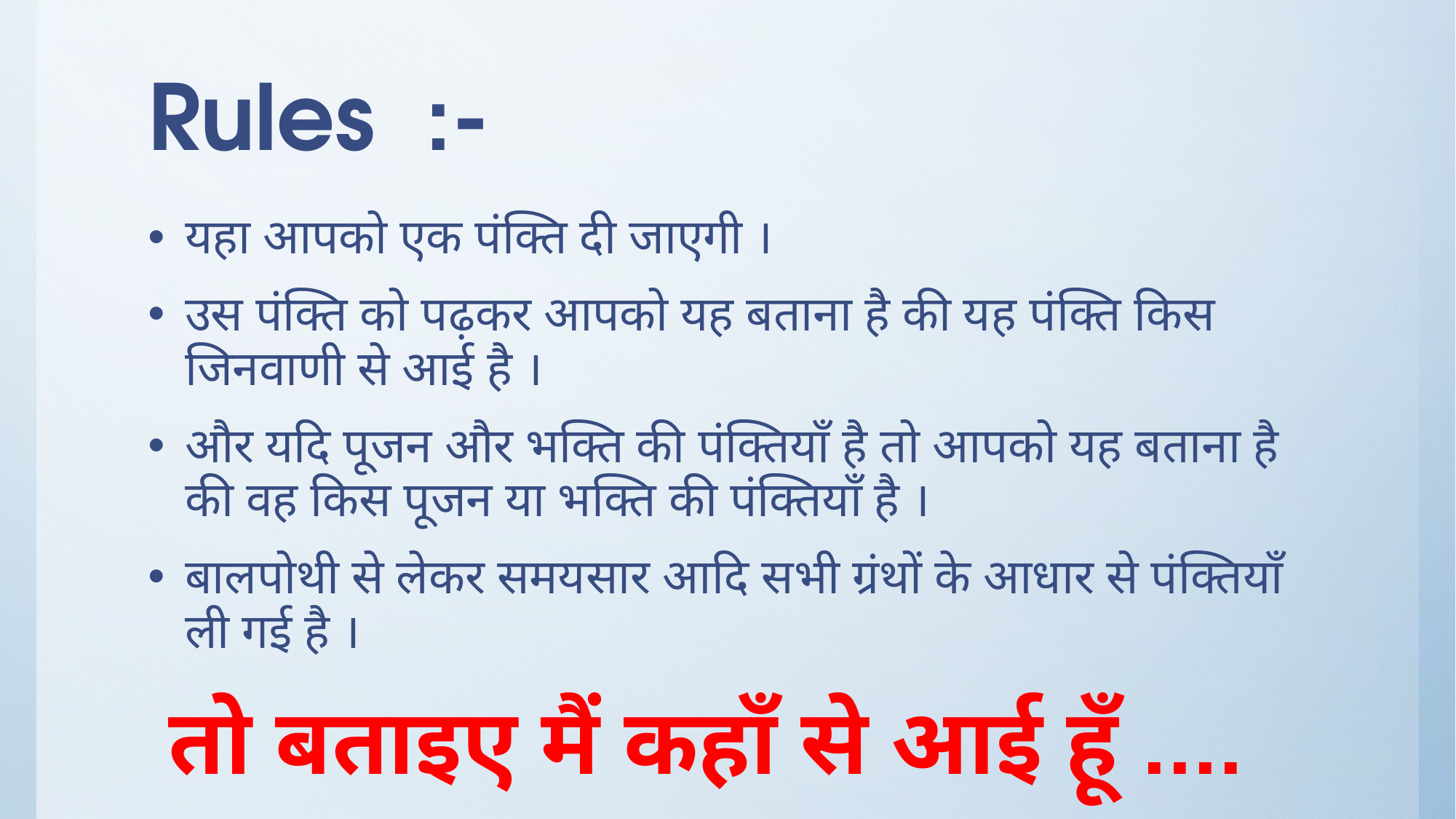

# Rules  :-
यहा आपको एक पंक्ति दी जाएगी ।
उस पंक्ति को पढ़कर आपको यह बताना है की यह पंक्ति किस जिनवाणी से आई है ।
और यदि पूजन और भक्ति की पंक्तियाँ है तो आपको यह बताना है की वह किस पूजन या भक्ति की पंक्तियाँ है ।
बालपोथी से लेकर समयसार आदि सभी ग्रंथों के आधार से पंक्तियाँ ली गई है ।

तो बताइए मैं कहाँ से आई हूँ ....